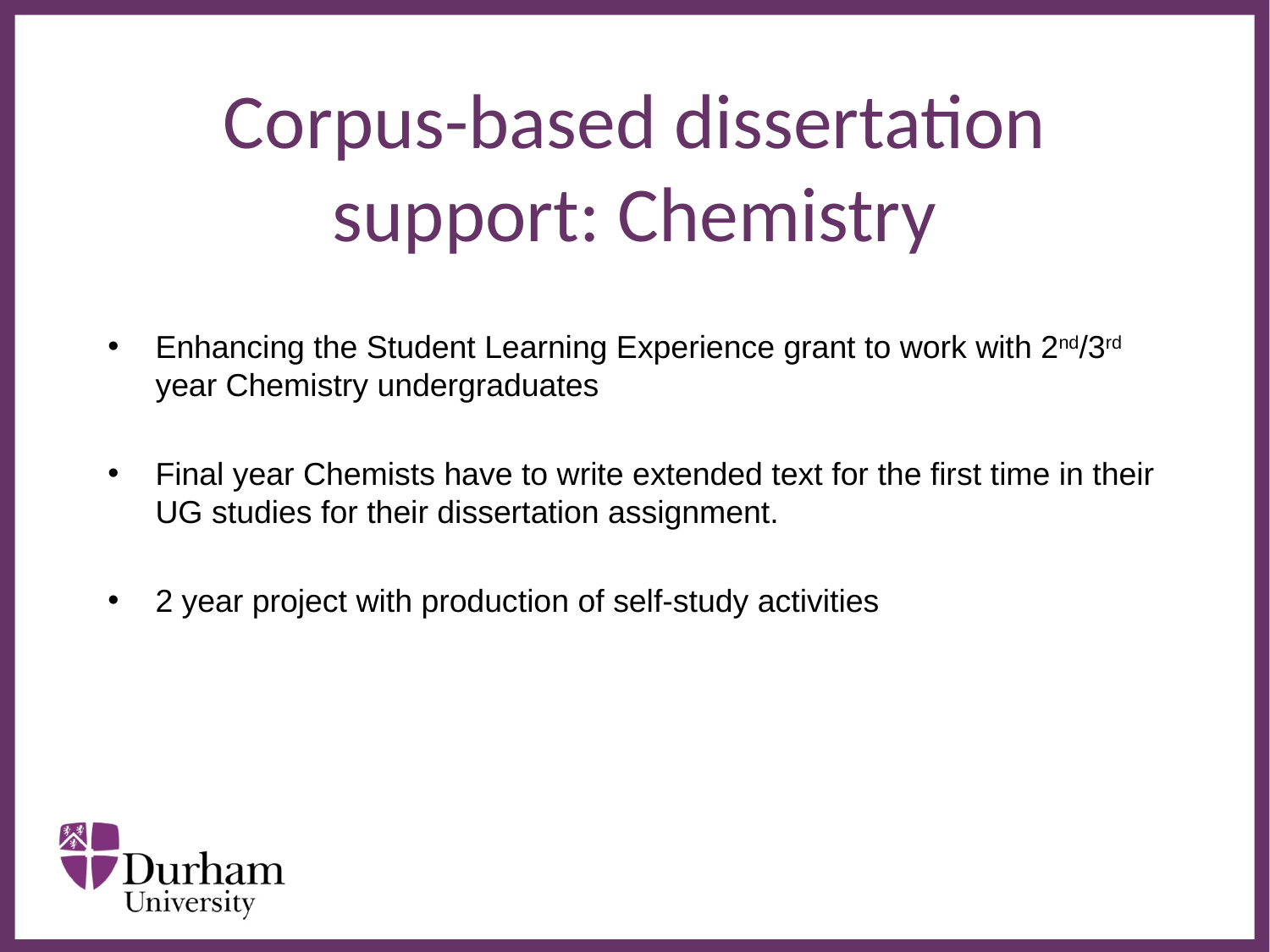

# Corpus-based dissertation support: Chemistry

Enhancing the Student Learning Experience grant to work with 2nd/3rd year Chemistry undergraduates

Final year Chemists have to write extended text for the first time in their UG studies for their dissertation assignment.

2 year project with production of self-study activities